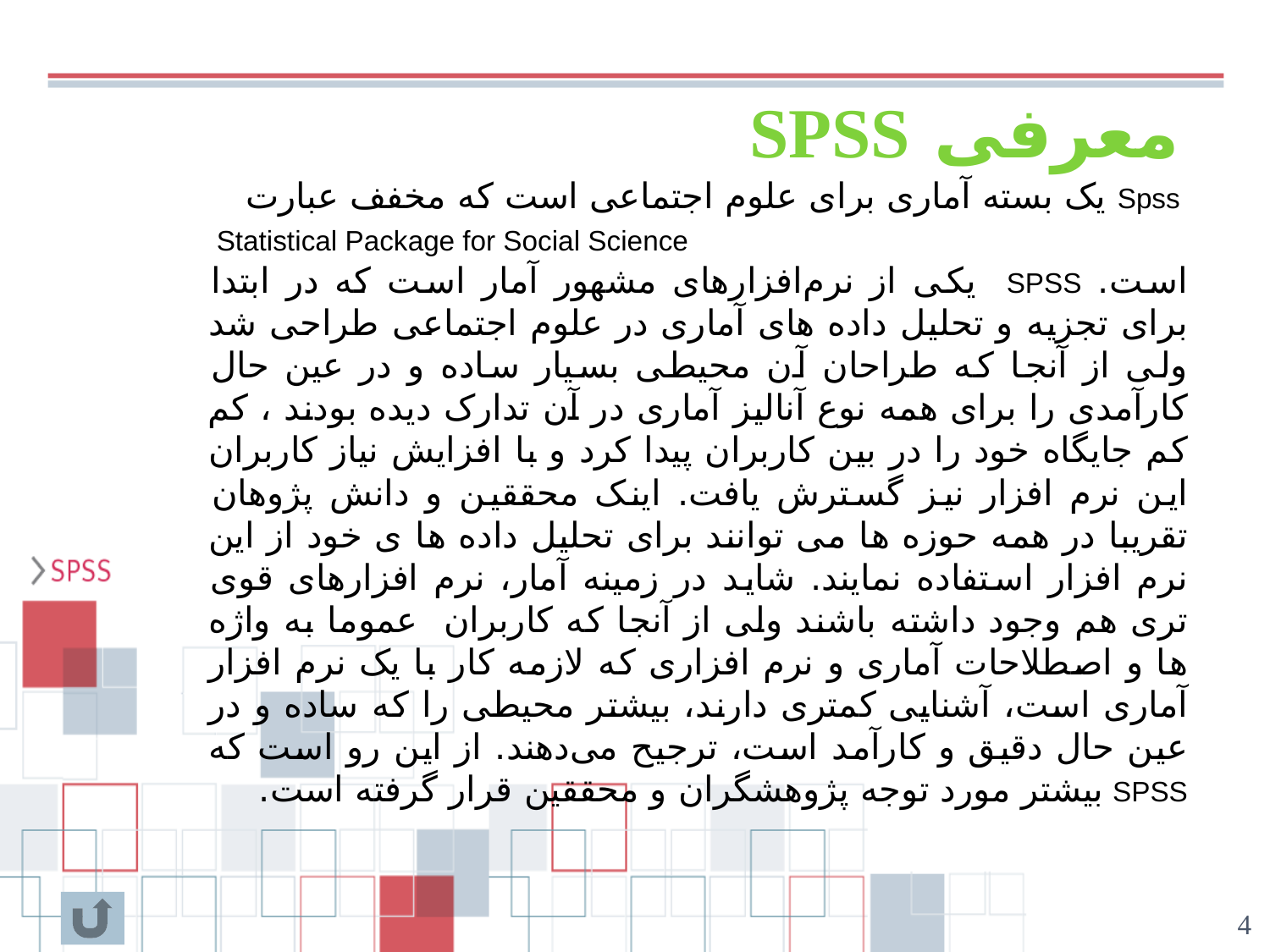

# معرفی SPSS
 یک بسته آماری برای علوم اجتماعی است که مخفف عبارت Spss
 Statistical Package for Social Science
است. SPSS  یکی از نرم‌افزارهای مشهور آمار است كه در ابتدا برای تجزیه و تحلیل داده های آماری در علوم اجتماعی طراحی شد ولی از آنجا که طراحان آن محیطی بسیار ساده و در عین حال کارآمدی را برای همه نوع آنالیز آماری در آن تدارک دیده بودند ، کم کم جایگاه خود را در بین کاربران پیدا کرد و با افزایش نیاز کاربران این نرم افزار نیز گسترش یافت. اینک محققین و دانش پژوهان تقریبا در همه حوزه ها می توانند برای تحلیل داده ها ی خود از این نرم افزار استفاده نمایند. شاید در زمینه آمار، نرم افزارهای قوی تری هم وجود داشته باشند ولی از آنجا که کاربران  عموما به واژه ها و اصطلاحات آماری و نرم افزاری که لازمه کار با یک نرم افزار آماری است، آشنایی کمتری دارند، بیشتر محیطی را که ساده و در عین حال دقیق و کارآمد است، ترجیح می‌دهند. از این رو است که SPSS بیشتر مورد توجه پژوهشگران و محققین قرار گرفته است.

4